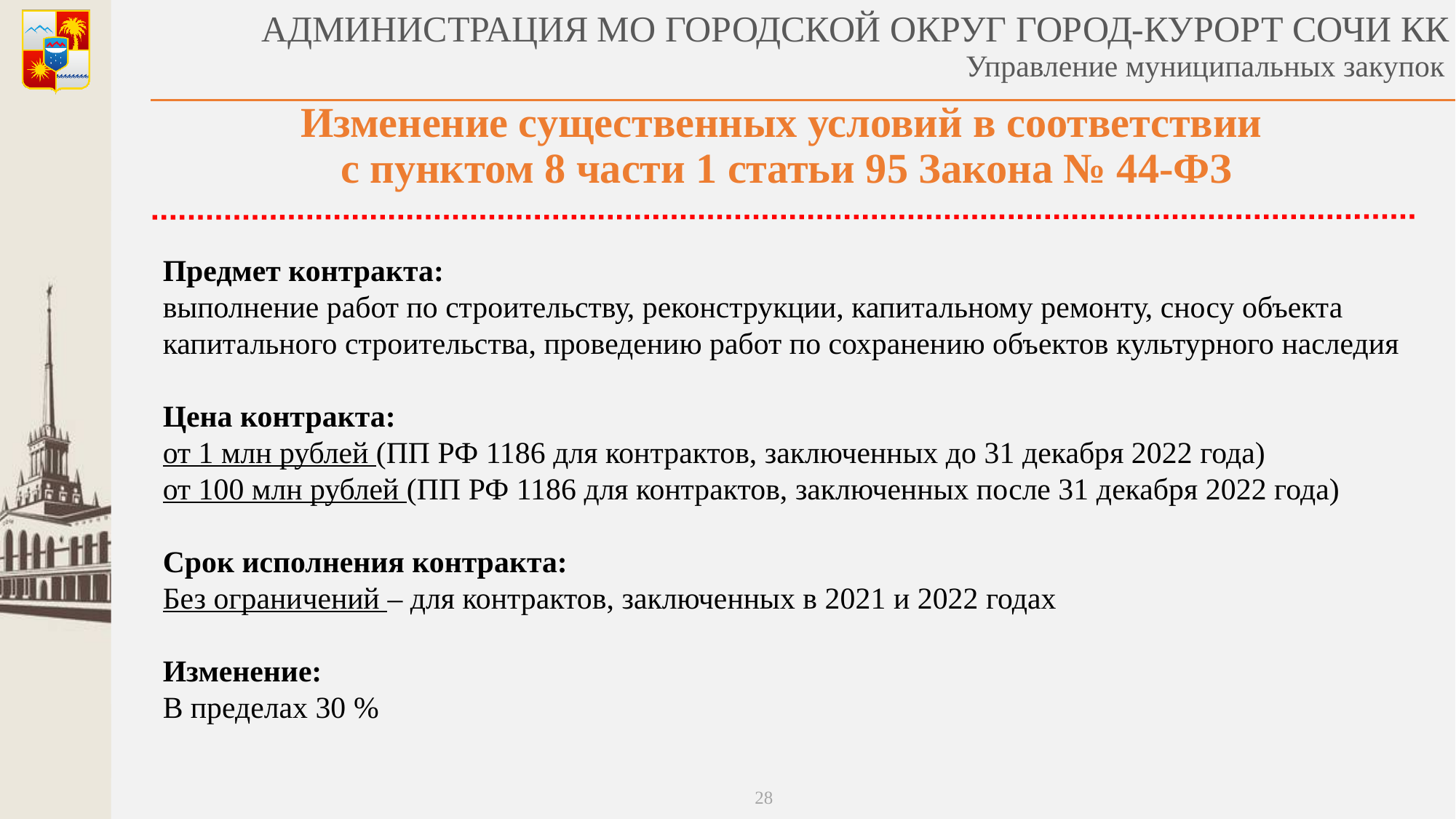

# Изменение существенных условий в соответствии с пунктом 8 части 1 статьи 95 Закона № 44-ФЗ
Предмет контракта:
выполнение работ по строительству, реконструкции, капитальному ремонту, сносу объекта капитального строительства, проведению работ по сохранению объектов культурного наследия

Цена контракта:
от 1 млн рублей (ПП РФ 1186 для контрактов, заключенных до 31 декабря 2022 года)
от 100 млн рублей (ПП РФ 1186 для контрактов, заключенных после 31 декабря 2022 года)

Срок исполнения контракта:
Без ограничений – для контрактов, заключенных в 2021 и 2022 годах

Изменение:
В пределах 30 %
28